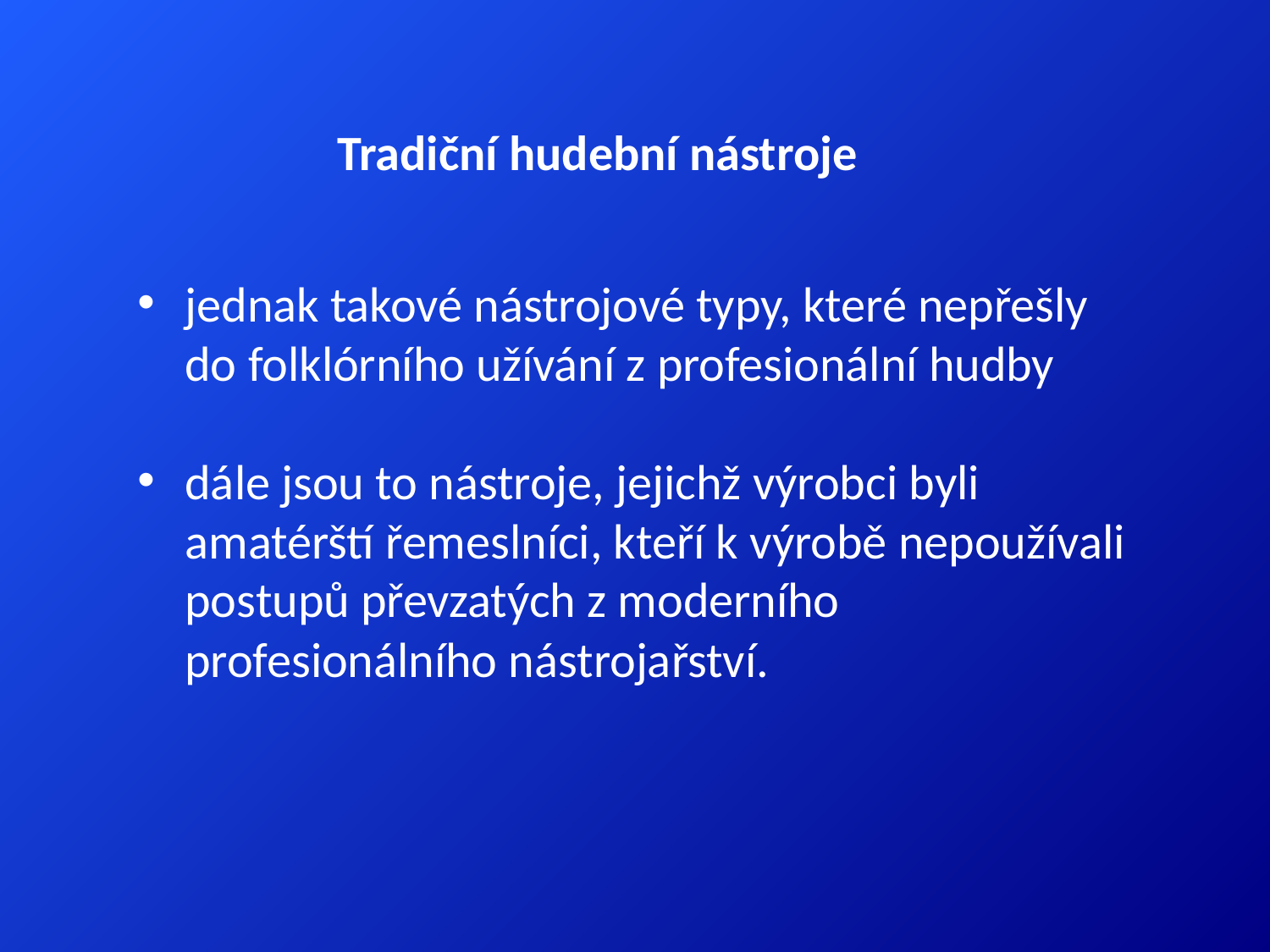

Tradiční hudební nástroje
jednak takové nástrojové typy, které nepřešly do folklórního užívání z profesionální hudby

dále jsou to nástroje, jejichž výrobci byli amatérští řemeslníci, kteří k výrobě nepoužívali postupů převzatých z moderního profesionálního nástrojařství.